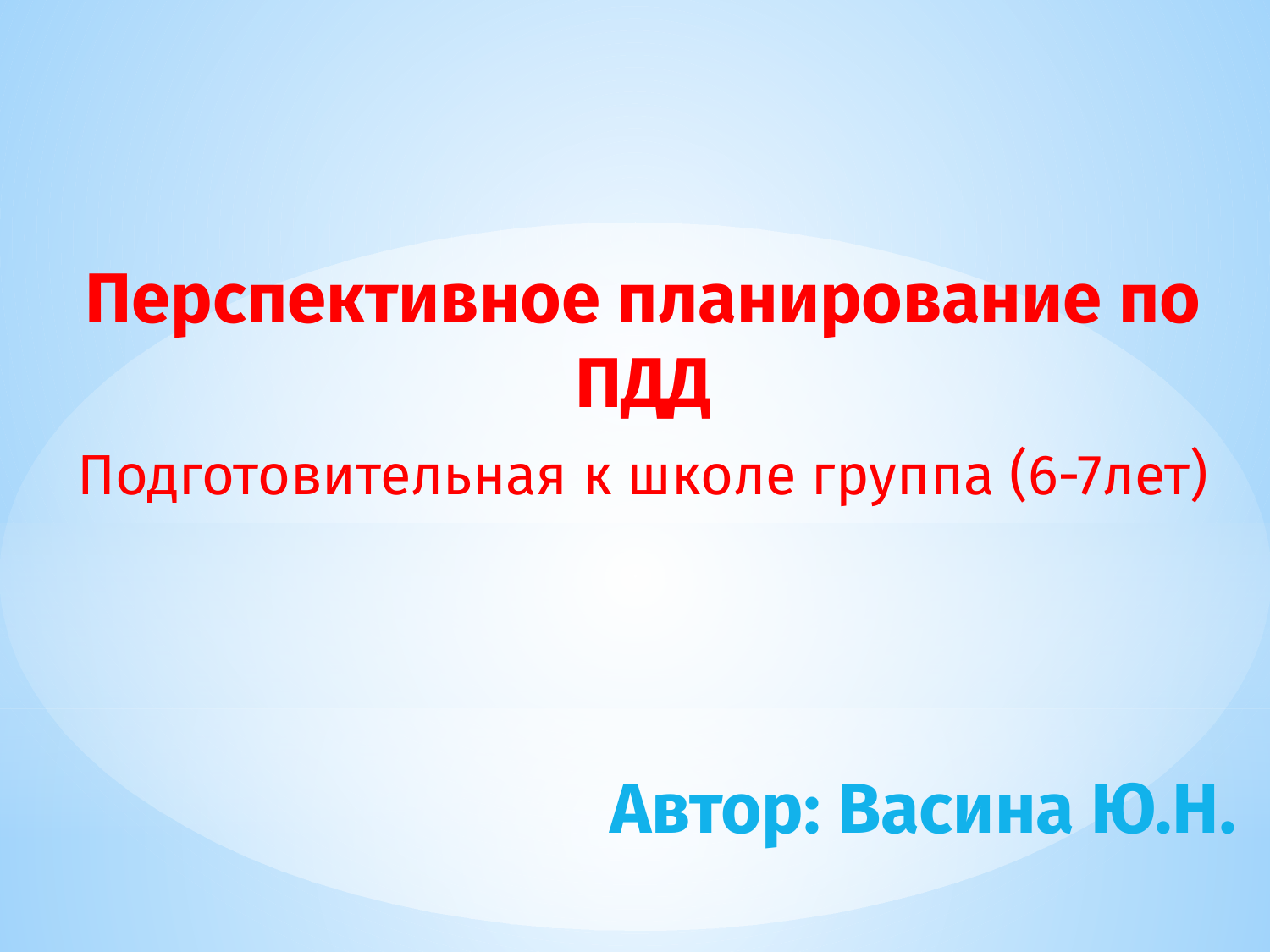

Перспективное планирование по ПДД
Подготовительная к школе группа (6-7лет)
# Автор: Васина Ю.Н.